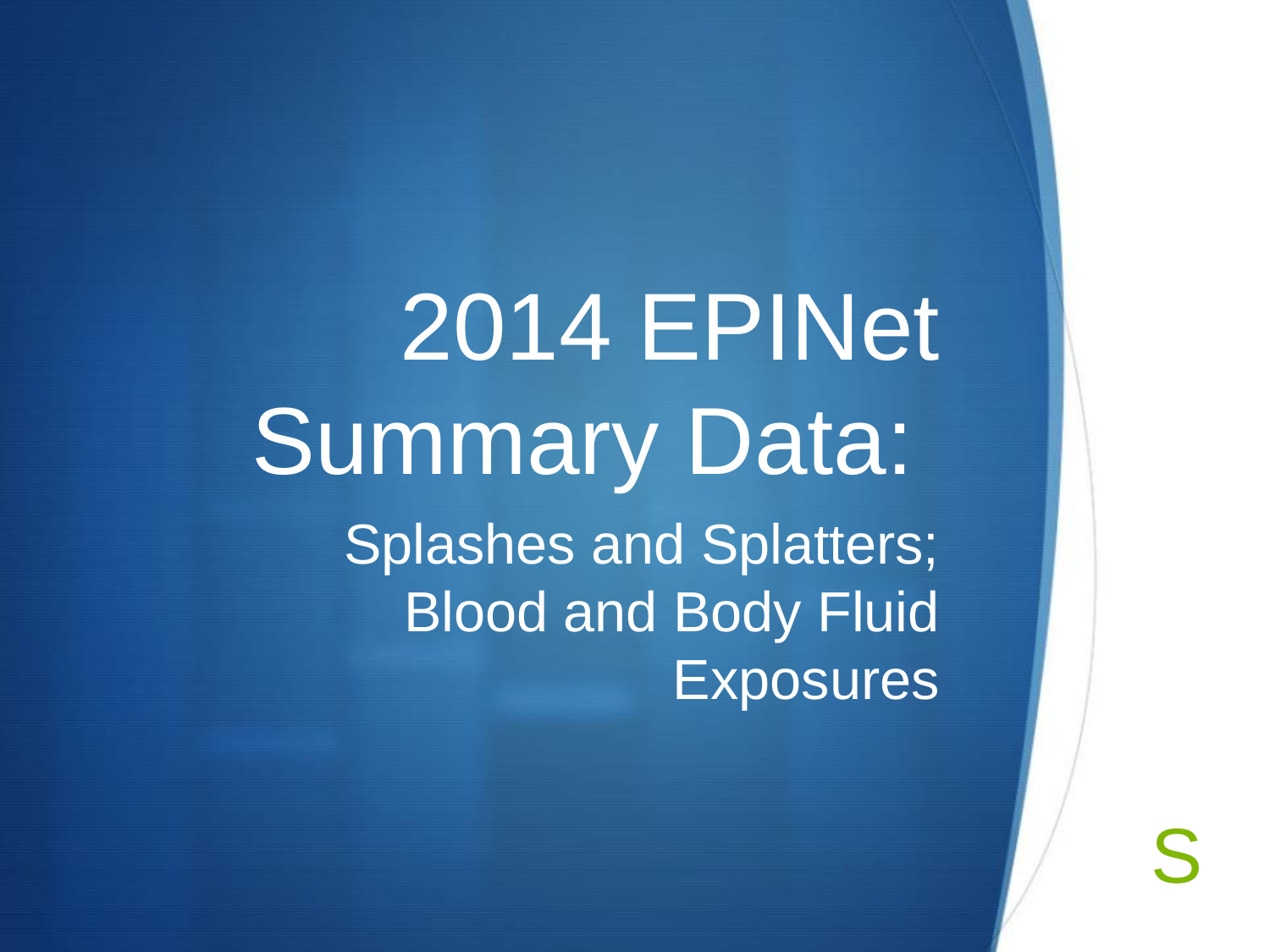

# 2014 EPINet Summary Data:
Splashes and Splatters; Blood and Body Fluid Exposures
22